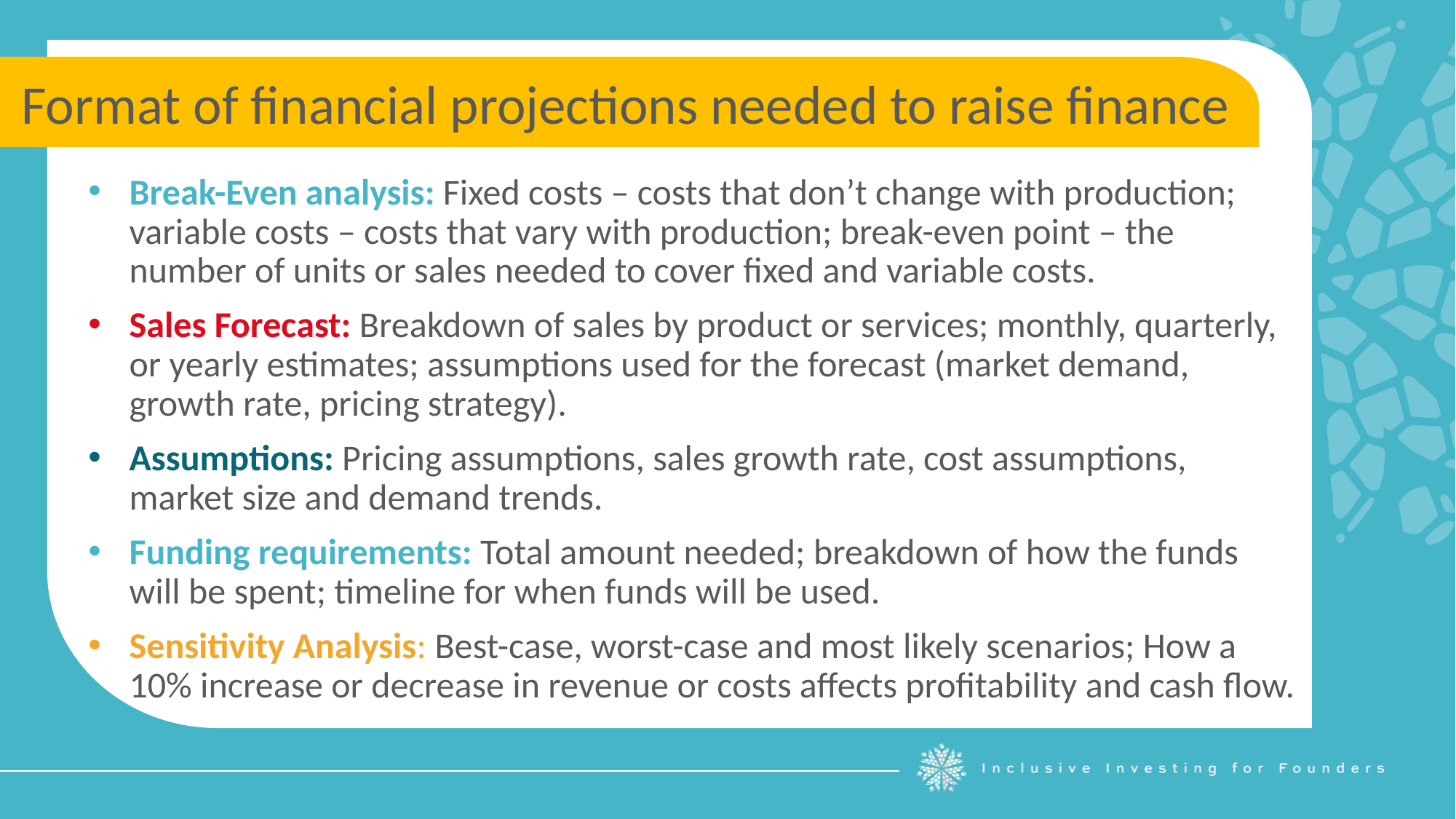

Format of financial projections needed to raise finance
Break-Even analysis: Fixed costs – costs that don’t change with production; variable costs – costs that vary with production; break-even point – the number of units or sales needed to cover fixed and variable costs.
Sales Forecast: Breakdown of sales by product or services; monthly, quarterly, or yearly estimates; assumptions used for the forecast (market demand, growth rate, pricing strategy).
Assumptions: Pricing assumptions, sales growth rate, cost assumptions, market size and demand trends.
Funding requirements: Total amount needed; breakdown of how the funds will be spent; timeline for when funds will be used.
Sensitivity Analysis: Best-case, worst-case and most likely scenarios; How a 10% increase or decrease in revenue or costs affects profitability and cash flow.